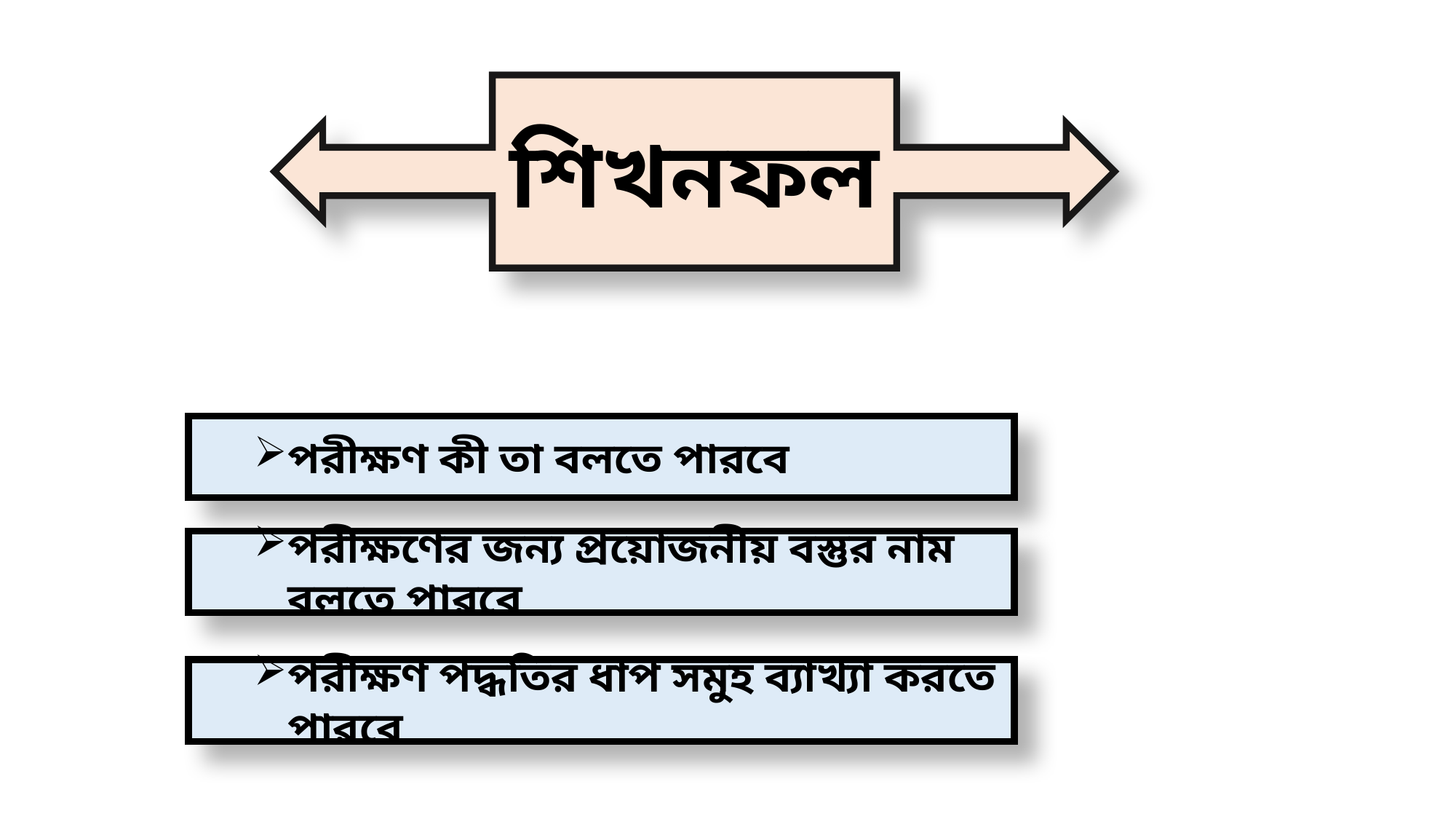

শিখনফল
পরীক্ষণ কী তা বলতে পারবে
পরীক্ষণের জন্য প্রয়োজনীয় বস্তুর নাম বলতে পারবে
পরীক্ষণ পদ্ধতির ধাপ সমুহ ব্যাখ্যা করতে পারবে